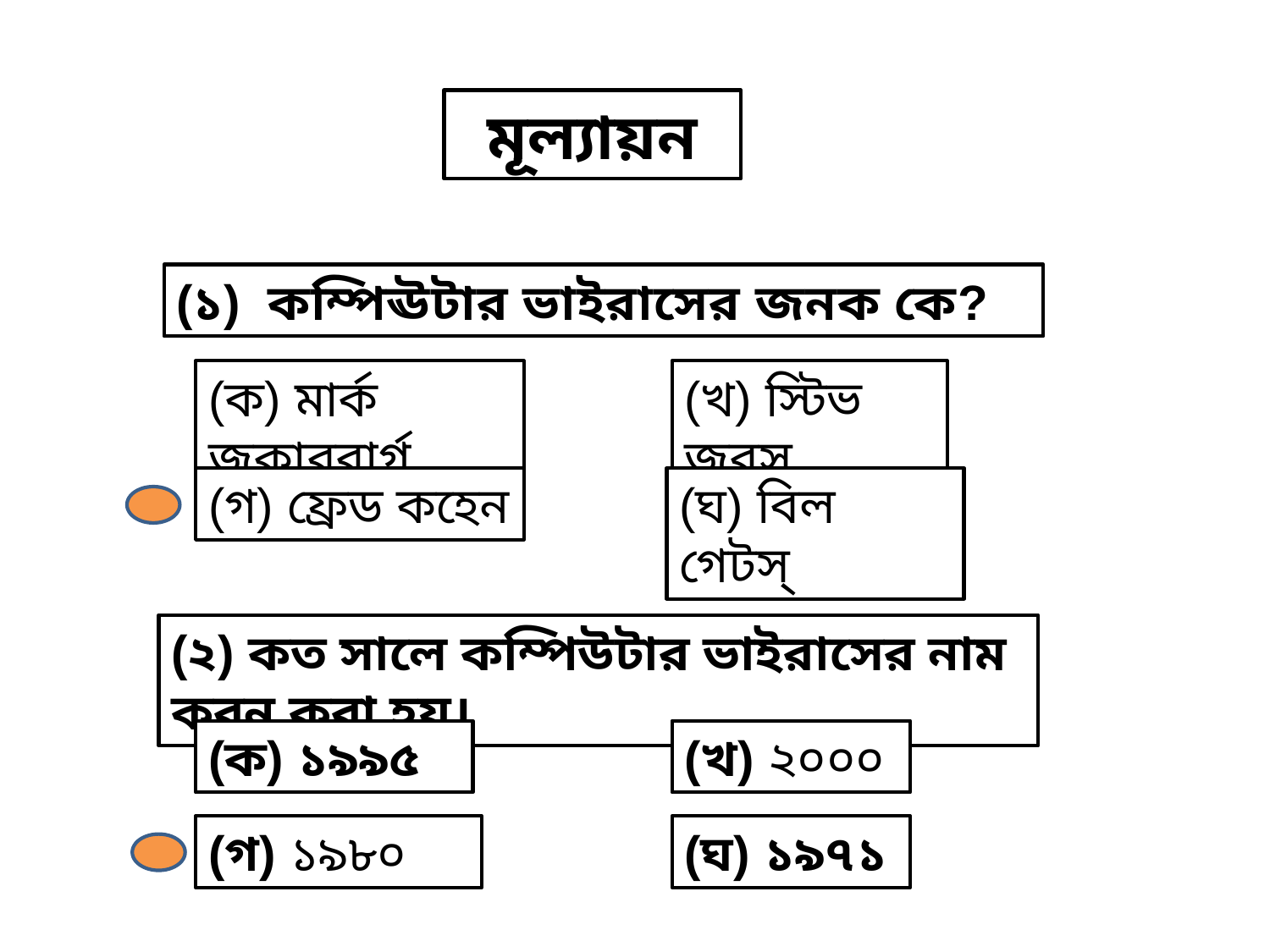

মূল্যায়ন
(১)  কম্পিঊটার ভাইরাসের জনক কে?
(ক) মার্ক জুকারবার্গ
(খ) স্টিভ জবস
(গ) ফ্রেড কহেন
(ঘ) বিল গেটস্‌

(২) কত সালে কম্পিউটার ভাইরাসের নাম করন করা হয়।
(ক) ১৯৯৫
(খ) ২০০০
(গ) ১৯৮০
(ঘ) ১৯৭১